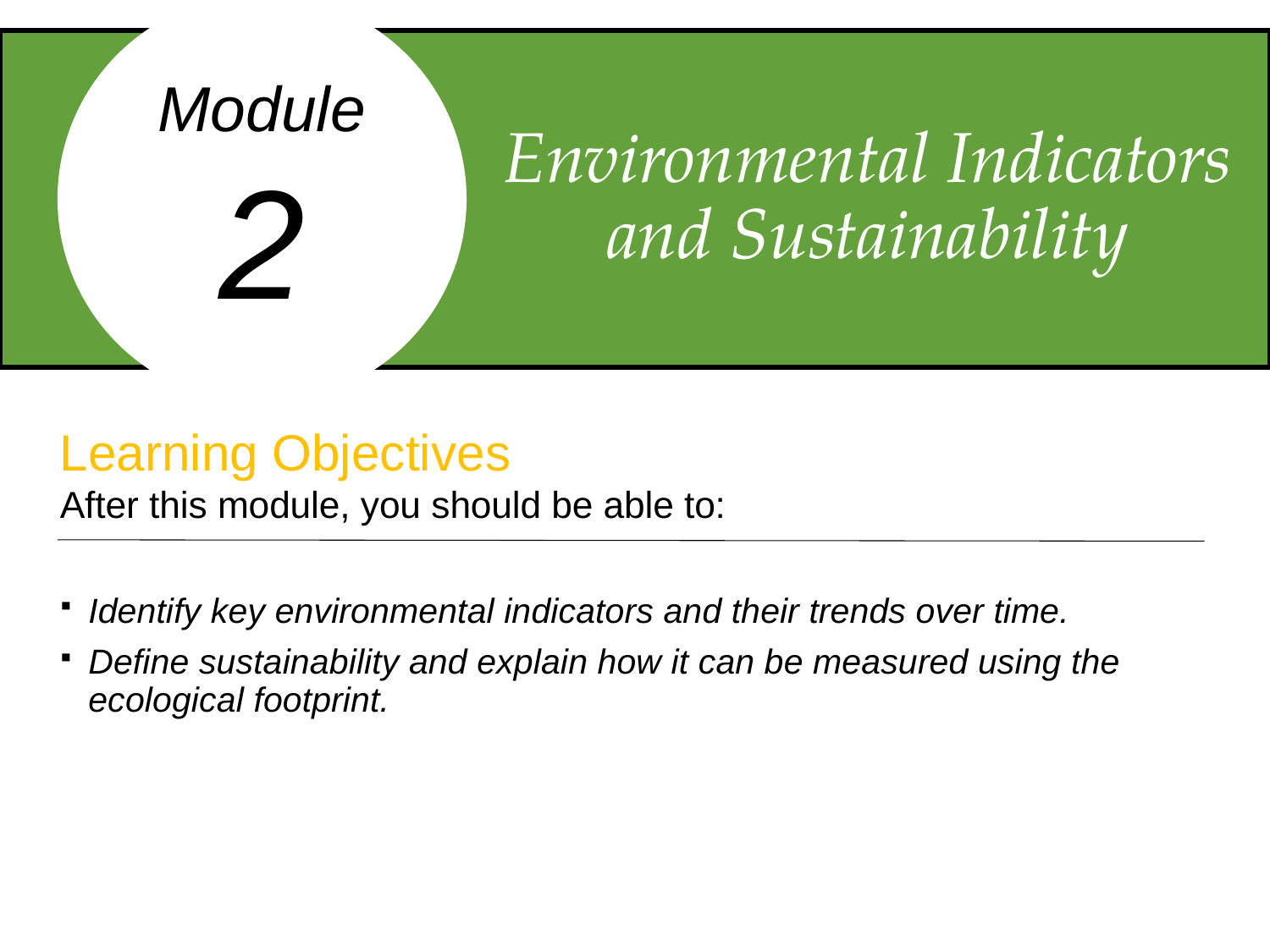

Module
2

Environmental Indicators and Sustainability
Learning Objectives
After this module, you should be able to:

Identify key environmental indicators and their trends over time.
Define sustainability and explain how it can be measured using the ecological footprint.